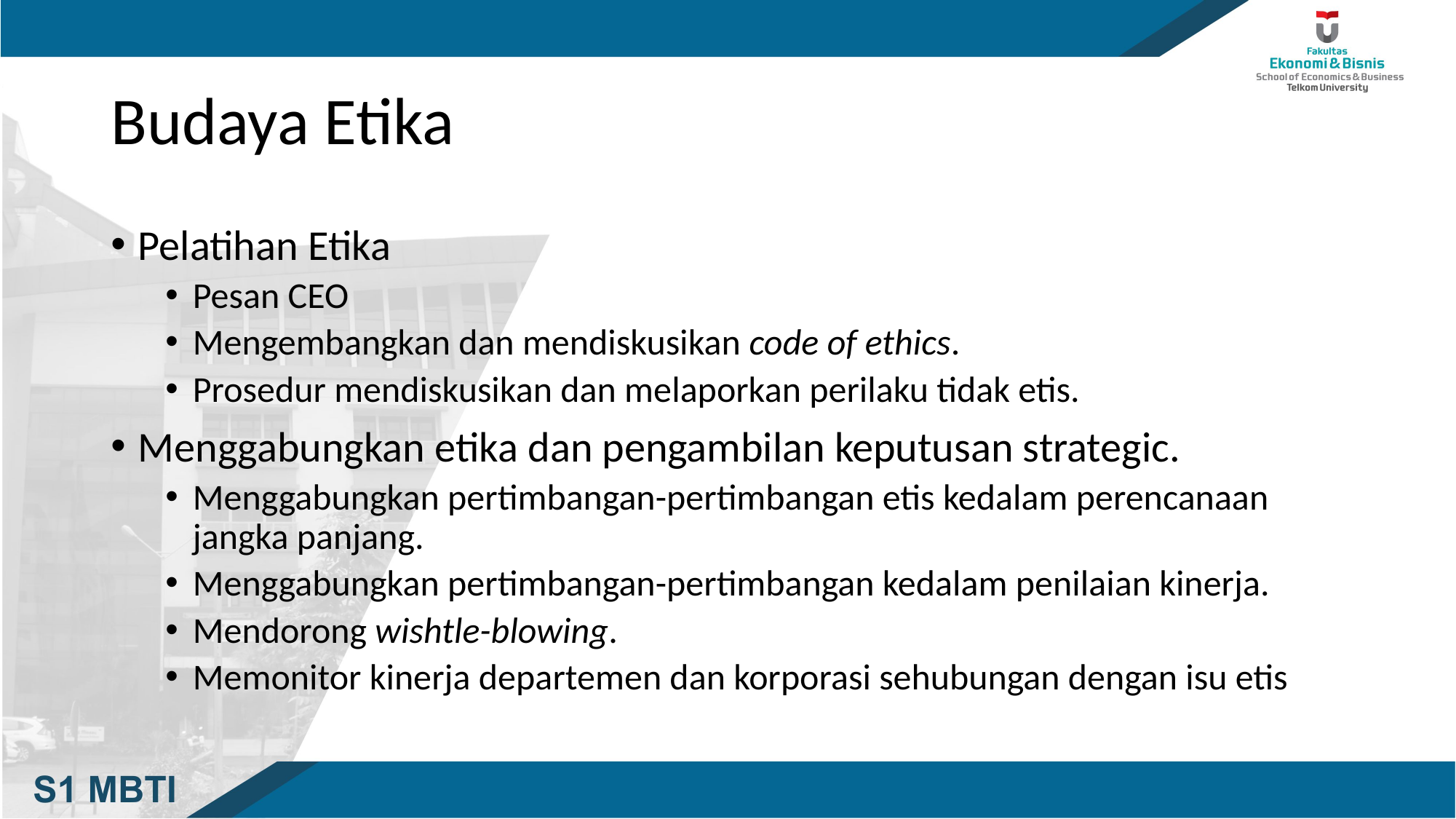

# Budaya Etika
Pelatihan Etika
Pesan CEO
Mengembangkan dan mendiskusikan code of ethics.
Prosedur mendiskusikan dan melaporkan perilaku tidak etis.
Menggabungkan etika dan pengambilan keputusan strategic.
Menggabungkan pertimbangan-pertimbangan etis kedalam perencanaan jangka panjang.
Menggabungkan pertimbangan-pertimbangan kedalam penilaian kinerja.
Mendorong wishtle-blowing.
Memonitor kinerja departemen dan korporasi sehubungan dengan isu etis